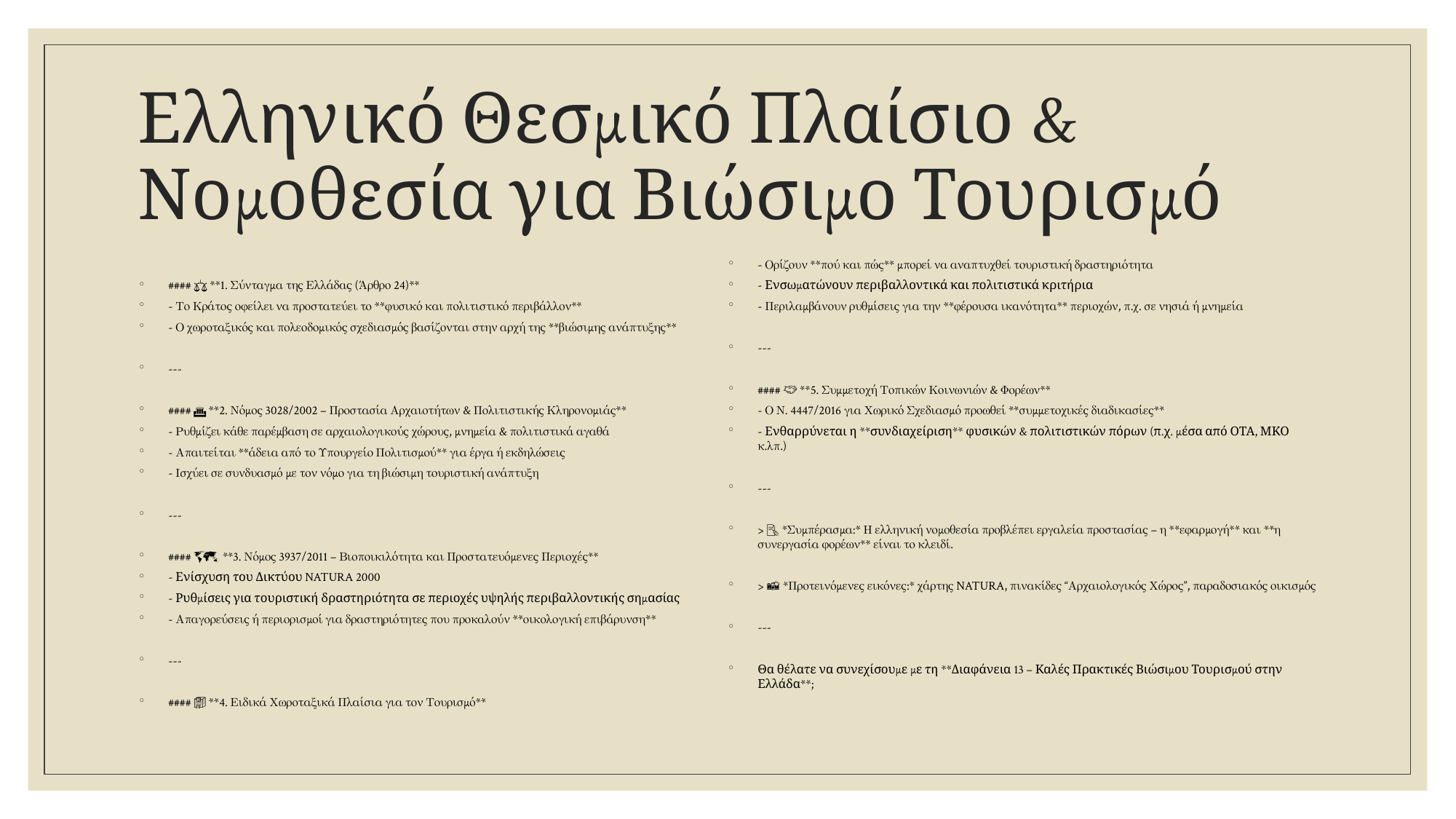

# Ελληνικό Θεσμικό Πλαίσιο & Νομοθεσία για Βιώσιμο Τουρισμό

#### ⚖️ **1. Σύνταγμα της Ελλάδας (Άρθρο 24)**
- Το Κράτος οφείλει να προστατεύει το **φυσικό και πολιτιστικό περιβάλλον**
- Ο χωροταξικός και πολεοδομικός σχεδιασμός βασίζονται στην αρχή της **βιώσιμης ανάπτυξης**

---

#### 🏛️ **2. Νόμος 3028/2002 – Προστασία Αρχαιοτήτων & Πολιτιστικής Κληρονομιάς**
- Ρυθμίζει κάθε παρέμβαση σε αρχαιολογικούς χώρους, μνημεία & πολιτιστικά αγαθά
- Απαιτείται **άδεια από το Υπουργείο Πολιτισμού** για έργα ή εκδηλώσεις
- Ισχύει σε συνδυασμό με τον νόμο για τη βιώσιμη τουριστική ανάπτυξη

---

#### 🗺️ **3. Νόμος 3937/2011 – Βιοποικιλότητα και Προστατευόμενες Περιοχές**
- Ενίσχυση του Δικτύου NATURA 2000
- Ρυθμίσεις για τουριστική δραστηριότητα σε περιοχές υψηλής περιβαλλοντικής σημασίας
- Απαγορεύσεις ή περιορισμοί για δραστηριότητες που προκαλούν **οικολογική επιβάρυνση**

---

#### 🏨 **4. Ειδικά Χωροταξικά Πλαίσια για τον Τουρισμό**
- Ορίζουν **πού και πώς** μπορεί να αναπτυχθεί τουριστική δραστηριότητα
- Ενσωματώνουν περιβαλλοντικά και πολιτιστικά κριτήρια
- Περιλαμβάνουν ρυθμίσεις για την **φέρουσα ικανότητα** περιοχών, π.χ. σε νησιά ή μνημεία

---

#### 🤝 **5. Συμμετοχή Τοπικών Κοινωνιών & Φορέων**
- Ο Ν. 4447/2016 για Χωρικό Σχεδιασμό προωθεί **συμμετοχικές διαδικασίες**
- Ενθαρρύνεται η **συνδιαχείριση** φυσικών & πολιτιστικών πόρων (π.χ. μέσα από ΟΤΑ, ΜΚΟ κ.λπ.)

---

> 📝 *Συμπέρασμα:* Η ελληνική νομοθεσία προβλέπει εργαλεία προστασίας – η **εφαρμογή** και **η συνεργασία φορέων** είναι το κλειδί.

> 📸 *Προτεινόμενες εικόνες:* χάρτης NATURA, πινακίδες “Αρχαιολογικός Χώρος”, παραδοσιακός οικισμός

---

Θα θέλατε να συνεχίσουμε με τη **Διαφάνεια 13 – Καλές Πρακτικές Βιώσιμου Τουρισμού στην Ελλάδα**;